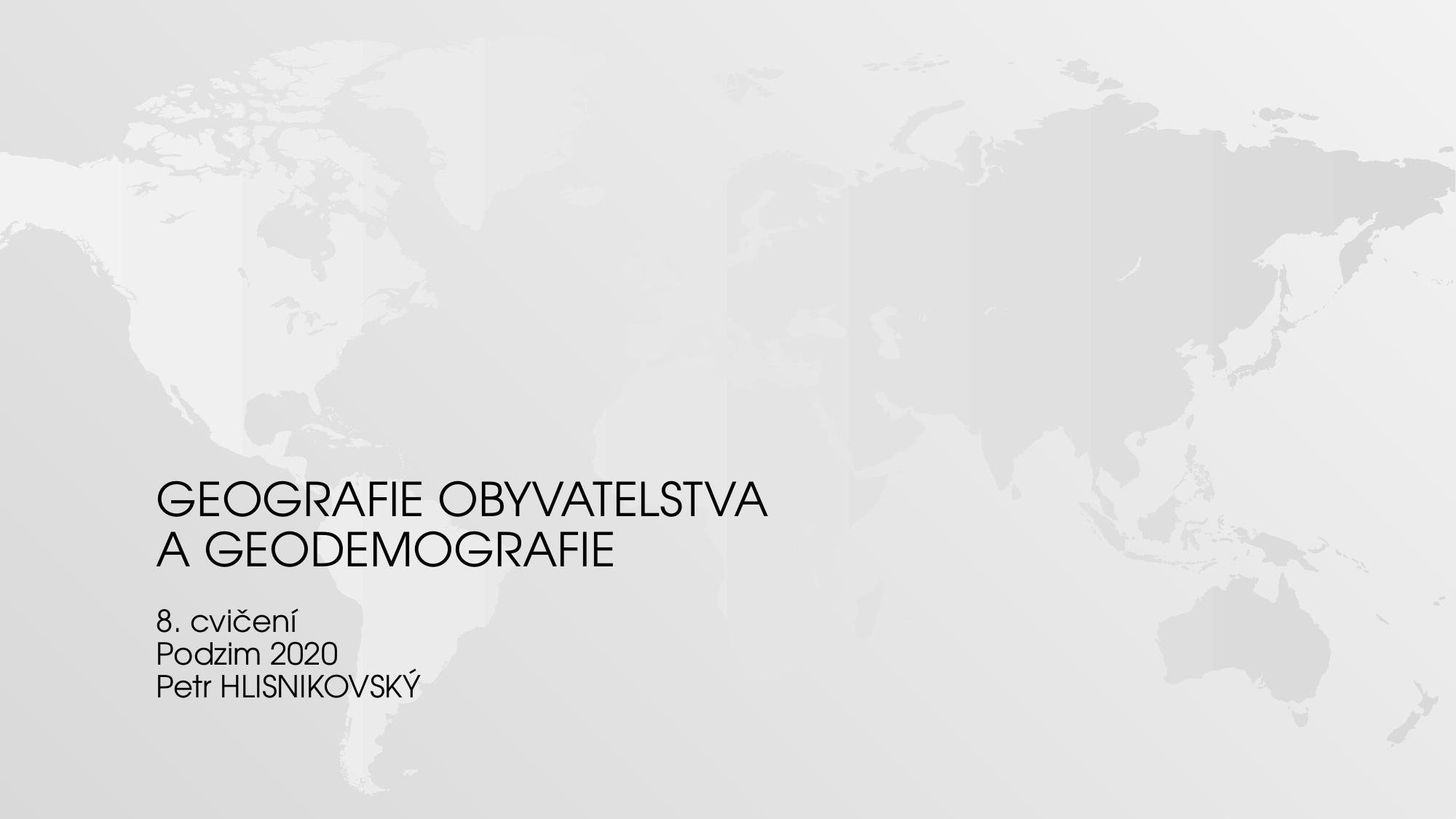

# Geografie obyvatelstva a geodemografie
8. cvičení
Podzim 2020
Petr HLISNIKOVSKÝ